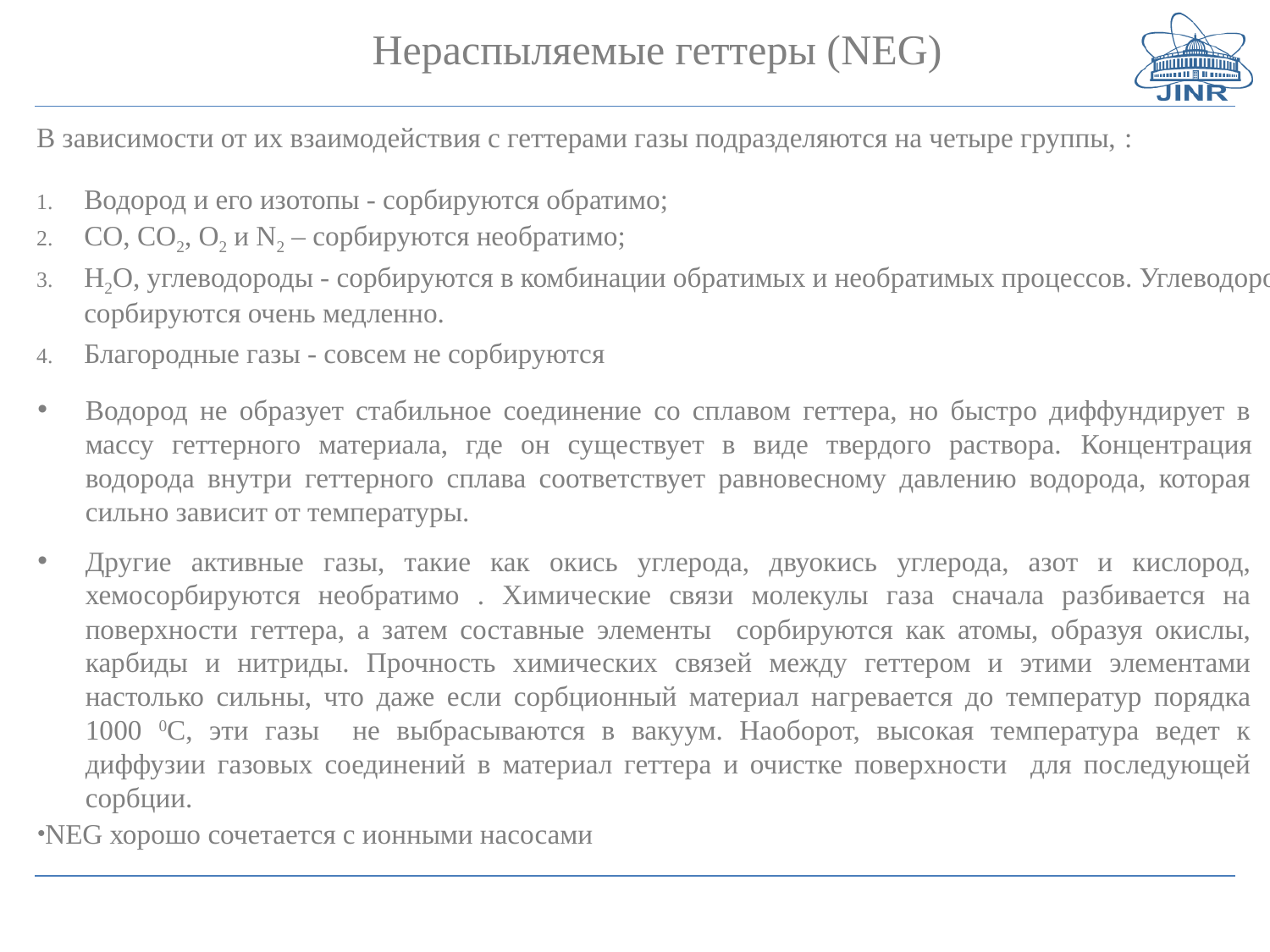

Нераспыляемые геттеры (NEG)
В зависимости от их взаимодействия с геттерами газы подразделяются на четыре группы, :

Водород и его изотопы - сорбируются обратимо;
СО, СО2, О2 и N2 – сорбируются необратимо;
Н2О, углеводороды - сорбируются в комбинации обратимых и необратимых процессов. Углеводороды сорбируются очень медленно.
Благородные газы - совсем не сорбируются
Водород не образует стабильное соединение со сплавом геттера, но быстро диффундирует в массу геттерного материала, где он существует в виде твердого раствора. Концентрация водорода внутри геттерного сплава соответствует равновесному давлению водорода, которая сильно зависит от температуры.
Другие активные газы, такие как окись углерода, двуокись углерода, азот и кислород, хемосорбируются необратимо . Химические связи молекулы газа сначала разбивается на поверхности геттера, а затем составные элементы  сорбируются как атомы, образуя окислы, карбиды и нитриды. Прочность химических связей между геттером и этими элементами настолько сильны, что даже если сорбционный материал нагревается до температур порядка 1000 0С, эти газы  не выбрасываются в вакуум. Наоборот, высокая температура ведет к диффузии газовых соединений в материал геттера и очистке поверхности  для последующей сорбции.
NEG хорошо сочетается с ионными насосами